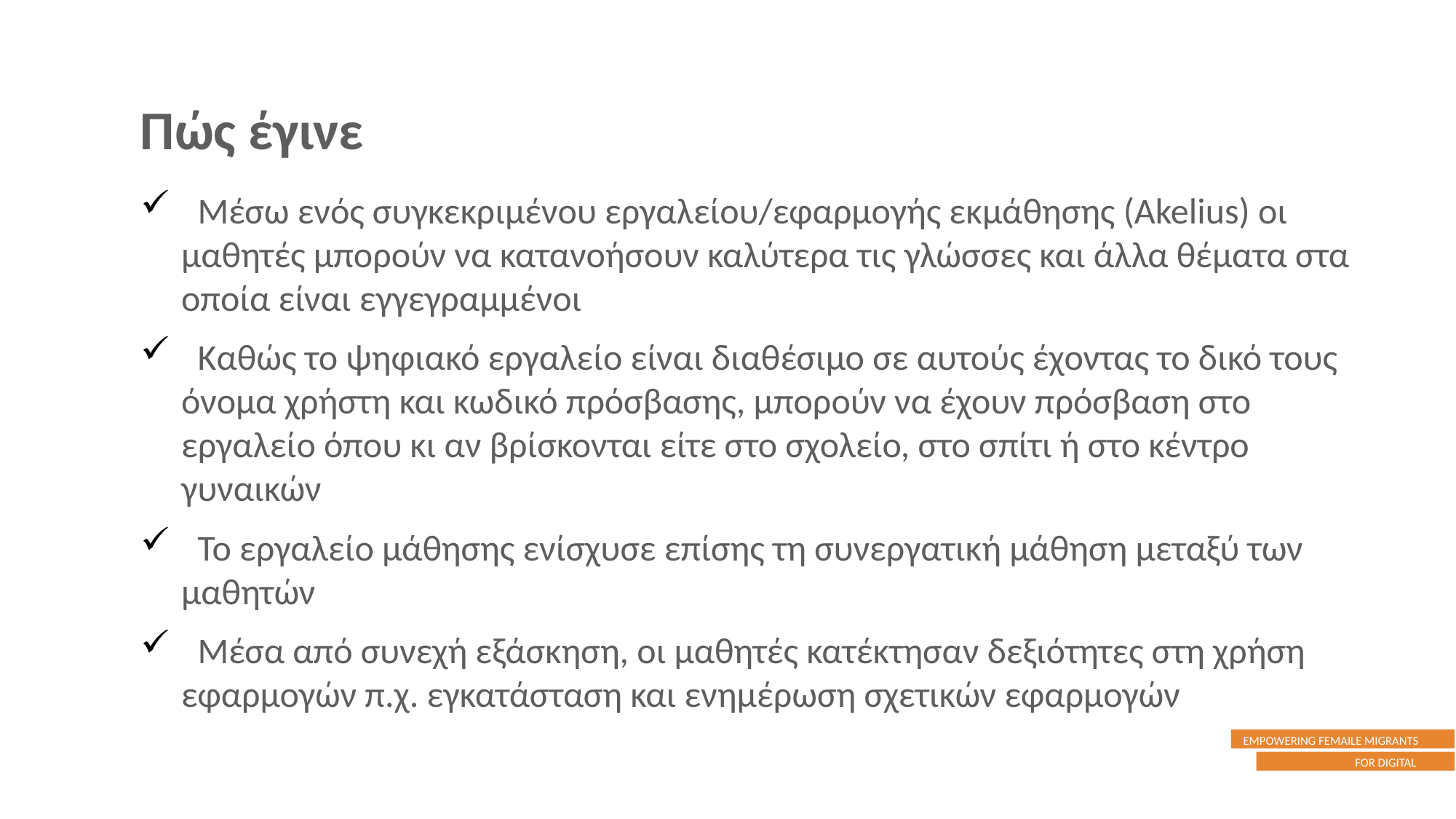

Πώς έγινε
  Μέσω ενός συγκεκριμένου εργαλείου/εφαρμογής εκμάθησης (Akelius) οι μαθητές μπορούν να κατανοήσουν καλύτερα τις γλώσσες και άλλα θέματα στα οποία είναι εγγεγραμμένοι
  Καθώς το ψηφιακό εργαλείο είναι διαθέσιμο σε αυτούς έχοντας το δικό τους όνομα χρήστη και κωδικό πρόσβασης, μπορούν να έχουν πρόσβαση στο εργαλείο όπου κι αν βρίσκονται είτε στο σχολείο, στο σπίτι ή στο κέντρο γυναικών
  Το εργαλείο μάθησης ενίσχυσε επίσης τη συνεργατική μάθηση μεταξύ των μαθητών
  Μέσα από συνεχή εξάσκηση, οι μαθητές κατέκτησαν δεξιότητες στη χρήση εφαρμογών π.χ. εγκατάσταση και ενημέρωση σχετικών εφαρμογών